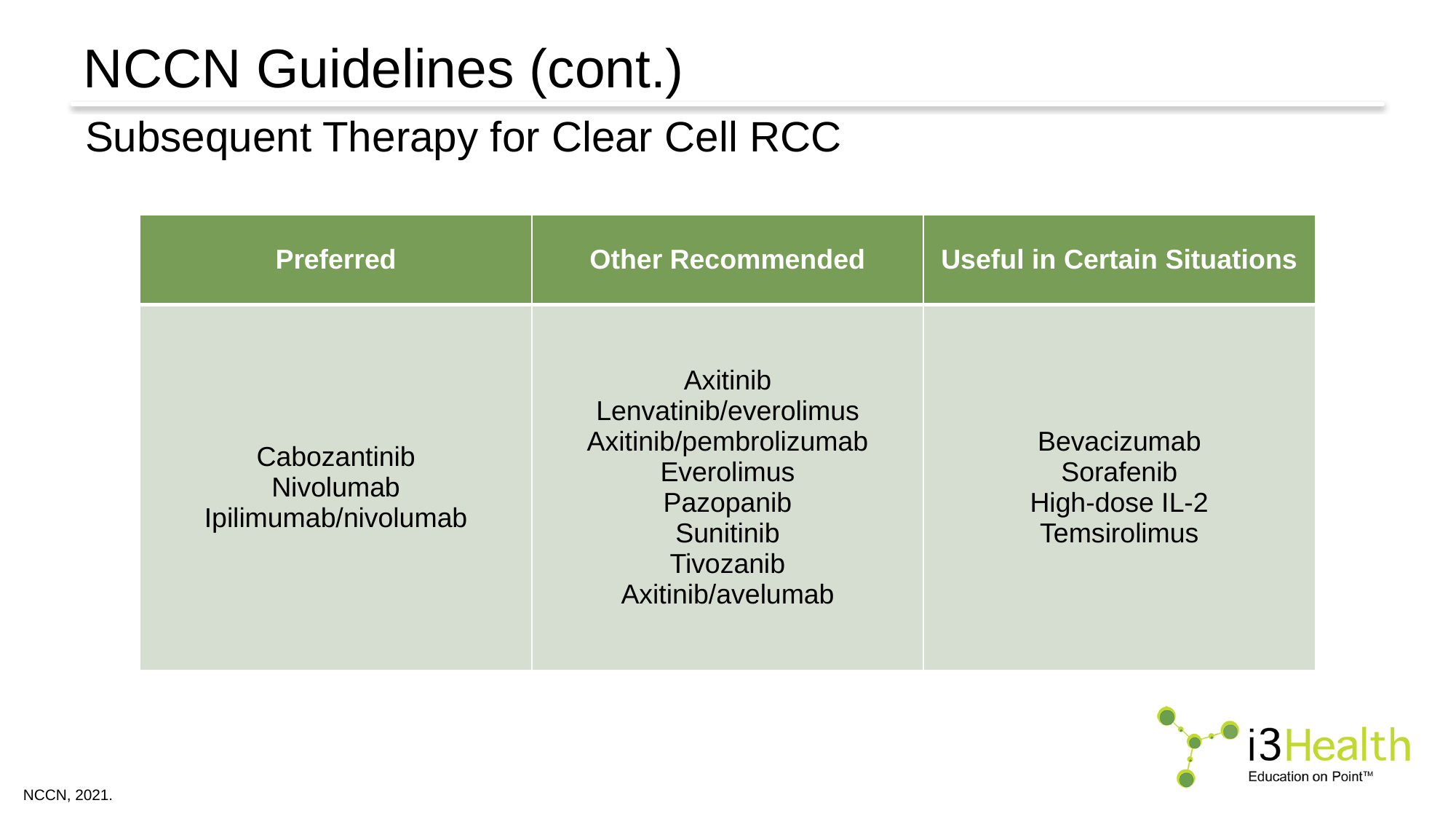

# NCCN Guidelines (cont.)
Subsequent Therapy for Clear Cell RCC
| Preferred | Other Recommended | Useful in Certain Situations |
| --- | --- | --- |
| Cabozantinib Nivolumab Ipilimumab/nivolumab | Axitinib Lenvatinib/everolimus Axitinib/pembrolizumab Everolimus Pazopanib Sunitinib Tivozanib Axitinib/avelumab | Bevacizumab Sorafenib High-dose IL-2 Temsirolimus |
NCCN, 2021.